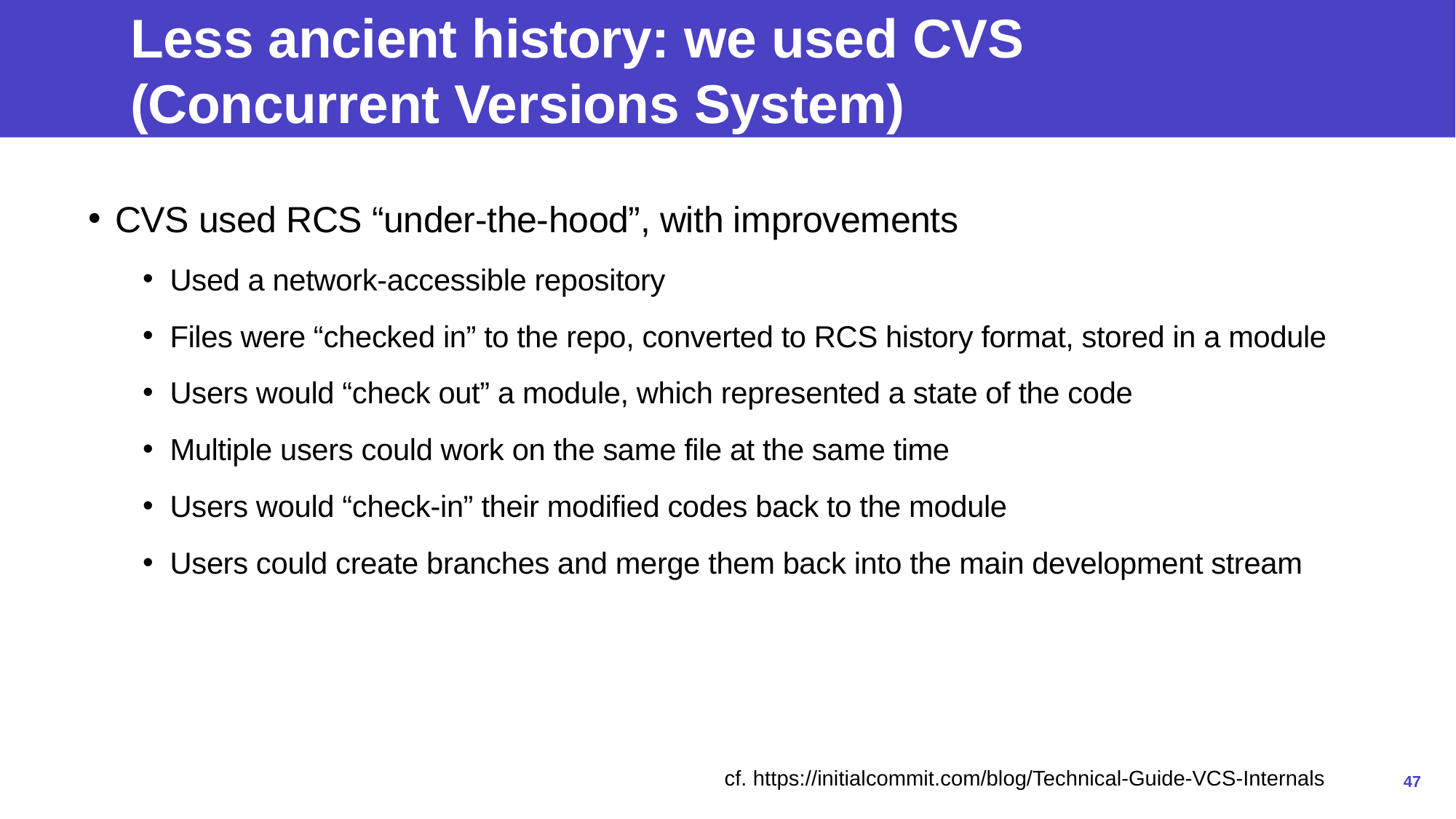

# Less ancient history: we used CVS (Concurrent Versions System)
CVS used RCS “under-the-hood”, with improvements
Used a network-accessible repository
Files were “checked in” to the repo, converted to RCS history format, stored in a module
Users would “check out” a module, which represented a state of the code
Multiple users could work on the same file at the same time
Users would “check-in” their modified codes back to the module
Users could create branches and merge them back into the main development stream

cf. https://initialcommit.com/blog/Technical-Guide-VCS-Internals
47